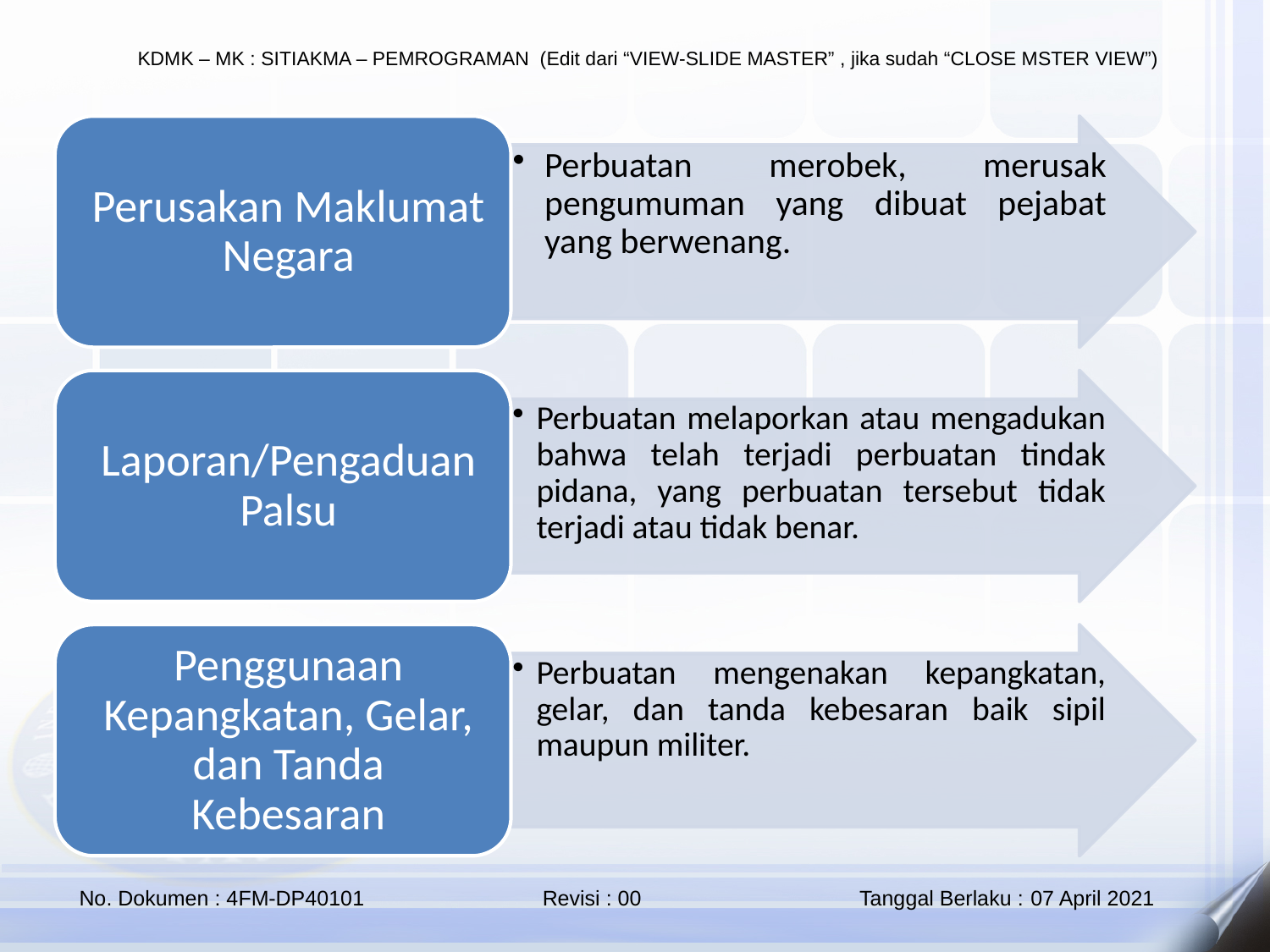

Perbuatan merobek, merusak pengumuman yang dibuat pejabat yang berwenang.
Perusakan Maklumat Negara
Perbuatan melaporkan atau mengadukan bahwa telah terjadi perbuatan tindak pidana, yang perbuatan tersebut tidak terjadi atau tidak benar.
Laporan/Pengaduan Palsu
Perbuatan mengenakan kepangkatan, gelar, dan tanda kebesaran baik sipil maupun militer.
Penggunaan Kepangkatan, Gelar, dan Tanda Kebesaran